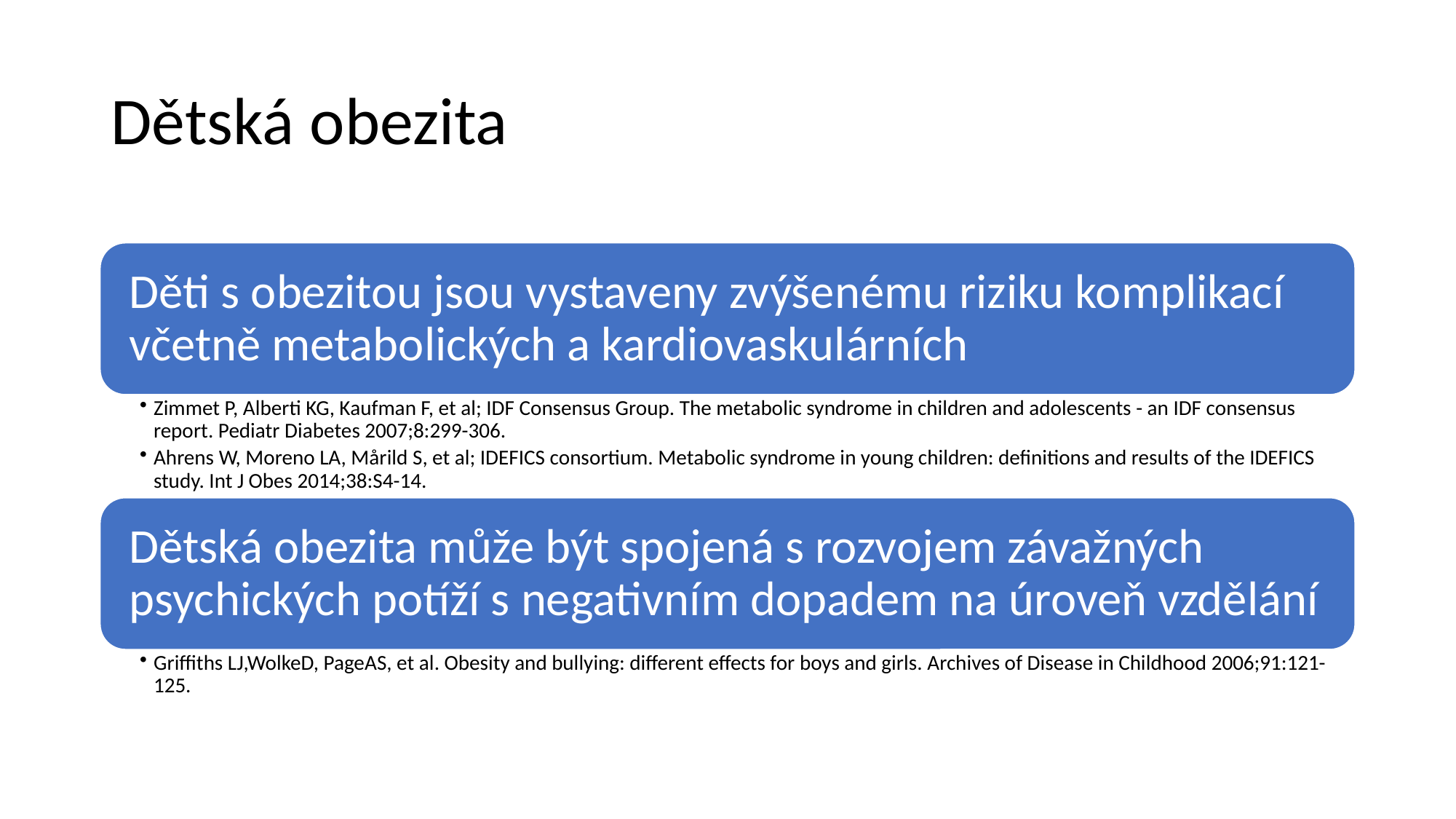

# Dětská obezita
Děti s obezitou jsou vystaveny zvýšenému riziku komplikací včetně metabolických a kardiovaskulárních
Zimmet P, Alberti KG, Kaufman F, et al; IDF Consensus Group. The metabolic syndrome in children and adolescents - an IDF consensus report. Pediatr Diabetes 2007;8:299-306.
Ahrens W, Moreno LA, Mårild S, et al; IDEFICS consortium. Metabolic syndrome in young children: definitions and results of the IDEFICS study. Int J Obes 2014;38:S4-14.
Dětská obezita může být spojená s rozvojem závažných psychických potíží s negativním dopadem na úroveň vzdělání
Griffiths LJ,WolkeD, PageAS, et al. Obesity and bullying: different effects for boys and girls. Archives of Disease in Childhood 2006;91:121-125.